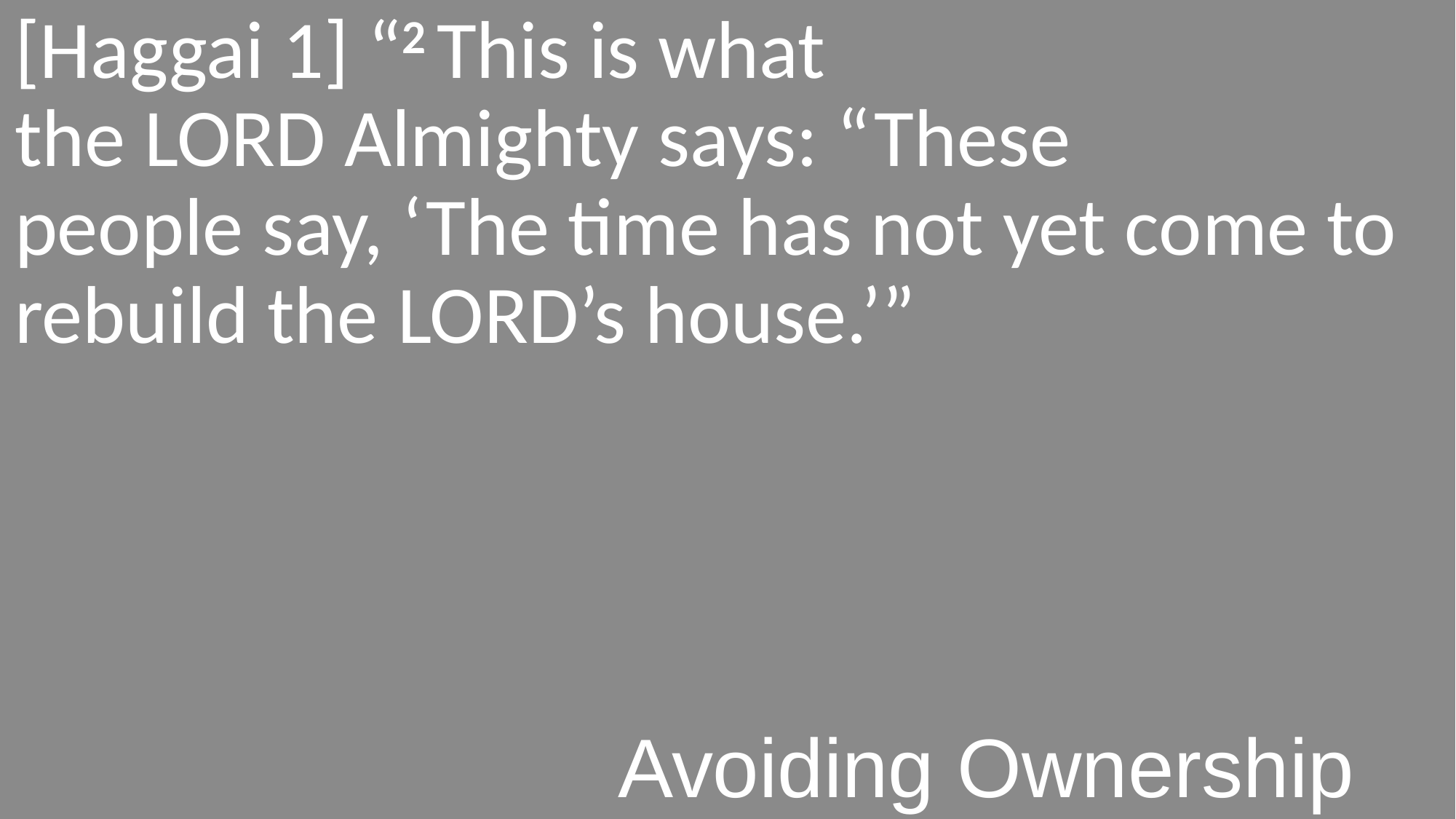

[Haggai 1] “2 This is what the Lord Almighty says: “These people say, ‘The time has not yet come to rebuild the Lord’s house.’”

#

Avoiding Ownership